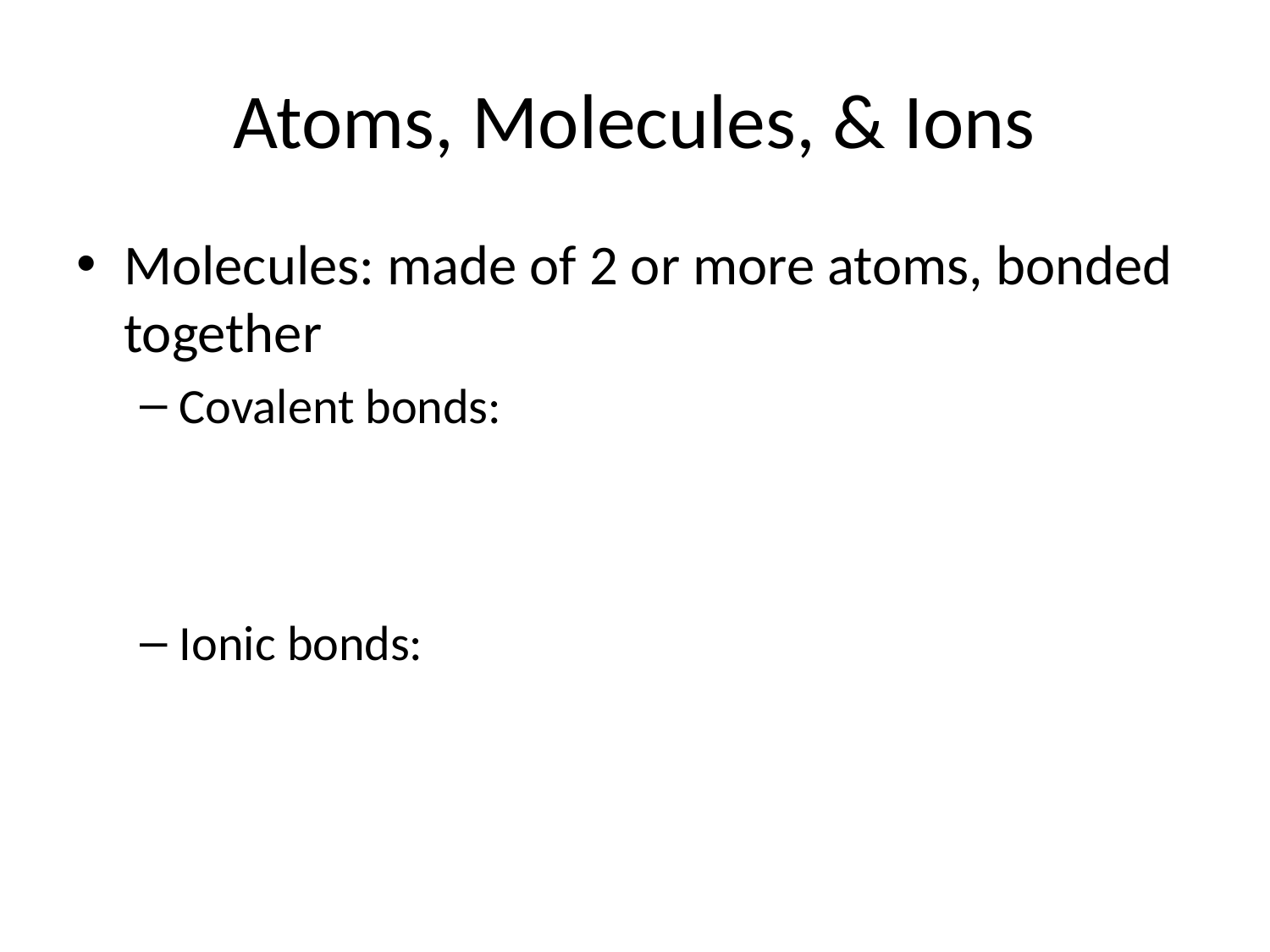

# Atoms, Molecules, & Ions
Molecules: made of 2 or more atoms, bonded together
Covalent bonds:

Ionic bonds: